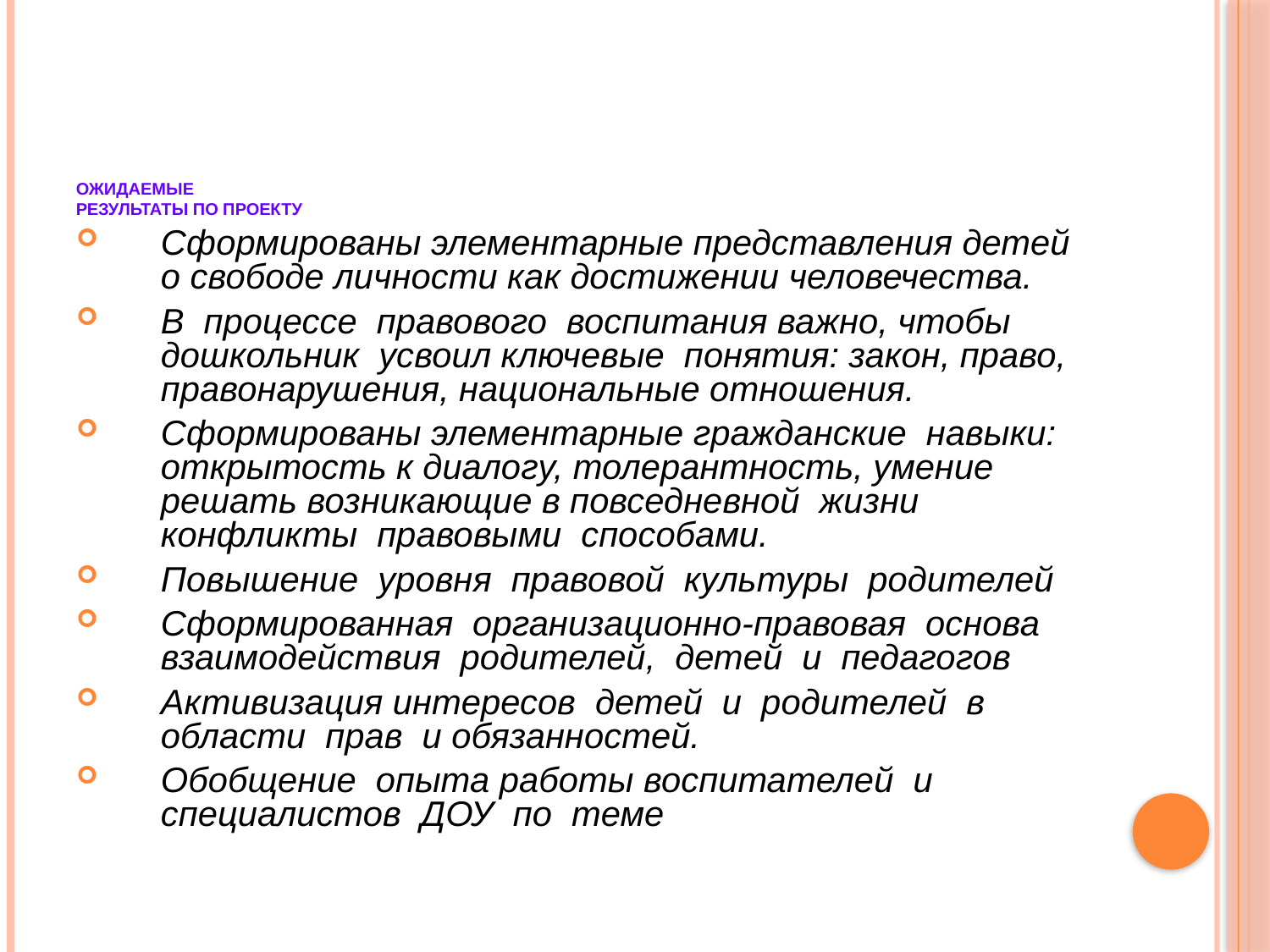

# ОЖИДАЕМЫЕ результаты по проекту
Сформированы элементарные представления детей  о свободе личности как достижении человечества.
В  процессе  правового  воспитания важно, чтобы  дошкольник  усвоил ключевые  понятия: закон, право, правонарушения, национальные отношения.
Сформированы элементарные гражданские  навыки: открытость к диалогу, толерантность, умение решать возникающие в повседневной  жизни  конфликты  правовыми  способами.
Повышение  уровня  правовой  культуры  родителей
Сформированная  организационно-правовая  основа  взаимодействия  родителей,  детей  и  педагогов
Активизация интересов  детей  и  родителей  в  области  прав  и обязанностей.
Обобщение  опыта работы воспитателей  и  специалистов  ДОУ  по  теме